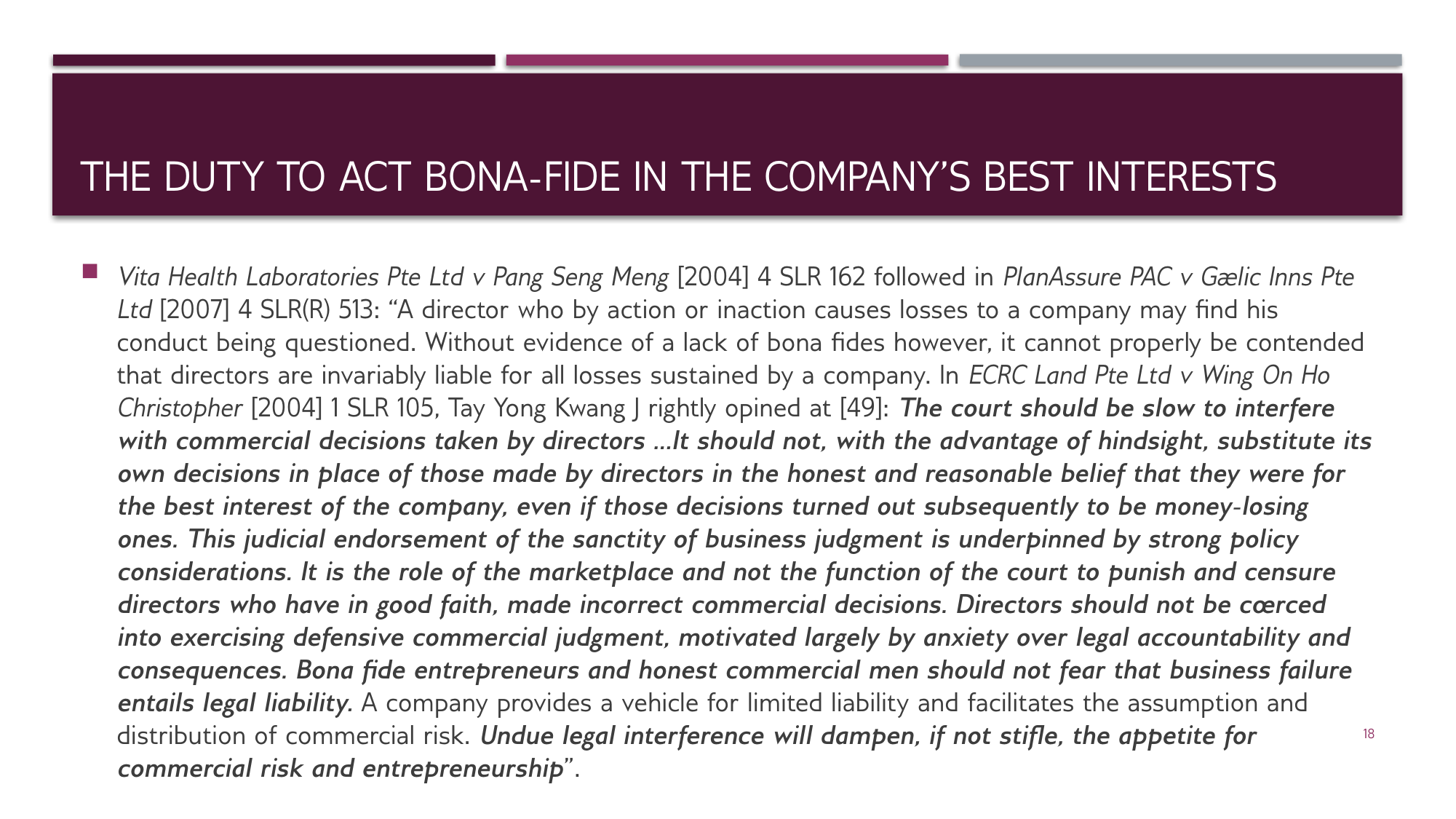

# The Duty to Act Bona-Fide in the Company’s Best Interests
Vita Health Laboratories Pte Ltd v Pang Seng Meng [2004] 4 SLR 162 followed in PlanAssure PAC v Gaelic Inns Pte Ltd [2007] 4 SLR(R) 513: “A director who by action or inaction causes losses to a company may find his conduct being questioned. Without evidence of a lack of bona fides however, it cannot properly be contended that directors are invariably liable for all losses sustained by a company. In ECRC Land Pte Ltd v Wing On Ho Christopher [2004] 1 SLR 105, Tay Yong Kwang J rightly opined at [49]: The court should be slow to interfere with commercial decisions taken by directors ...It should not, with the advantage of hindsight, substitute its own decisions in place of those made by directors in the honest and reasonable belief that they were for the best interest of the company, even if those decisions turned out subsequently to be money-losing ones. This judicial endorsement of the sanctity of business judgment is underpinned by strong policy considerations. It is the role of the marketplace and not the function of the court to punish and censure directors who have in good faith, made incorrect commercial decisions. Directors should not be coerced into exercising defensive commercial judgment, motivated largely by anxiety over legal accountability and consequences. Bona fide entrepreneurs and honest commercial men should not fear that business failure entails legal liability. A company provides a vehicle for limited liability and facilitates the assumption and distribution of commercial risk. Undue legal interference will dampen, if not stifle, the appetite for commercial risk and entrepreneurship”.
18